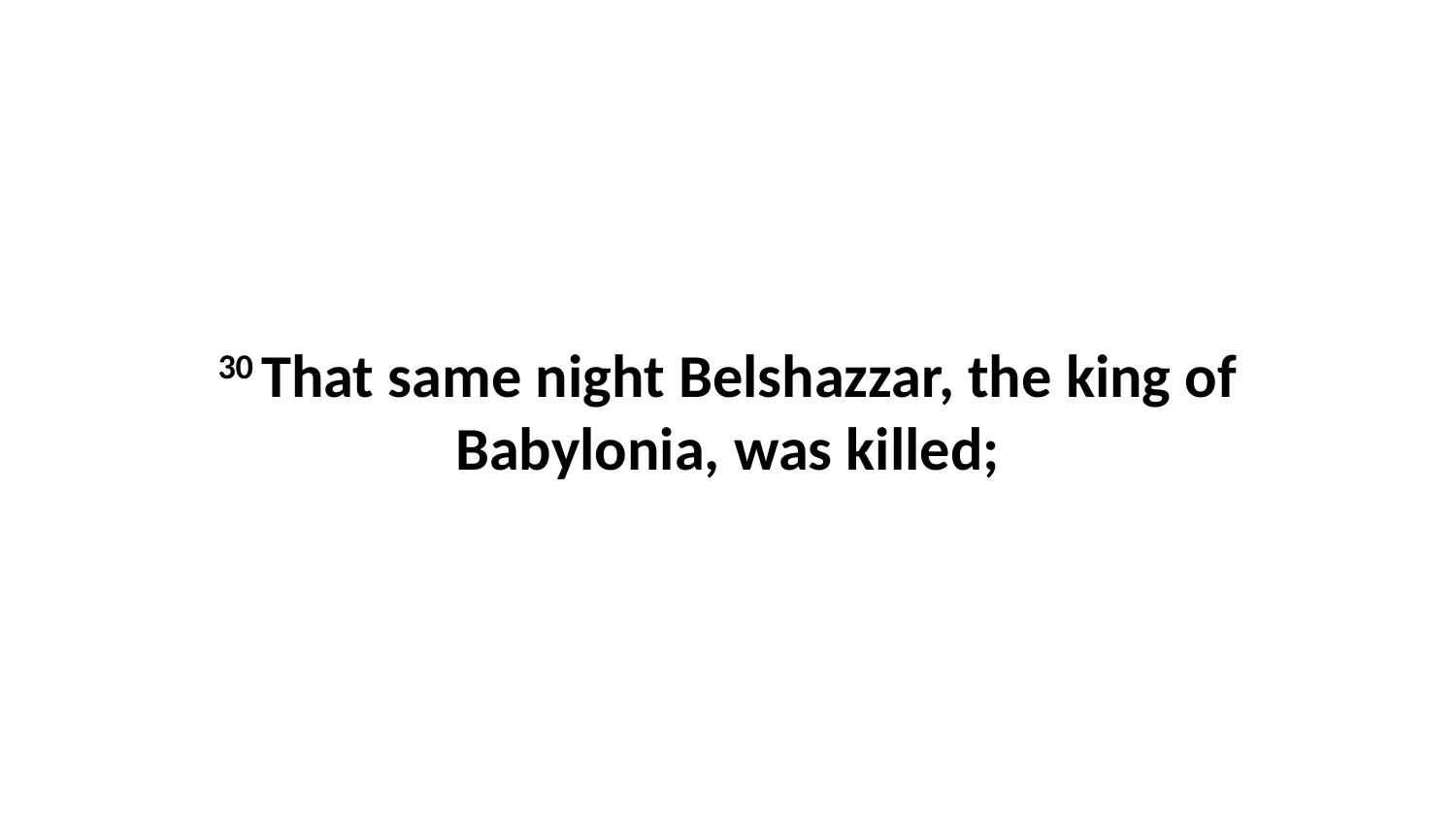

30 That same night Belshazzar, the king of Babylonia, was killed;